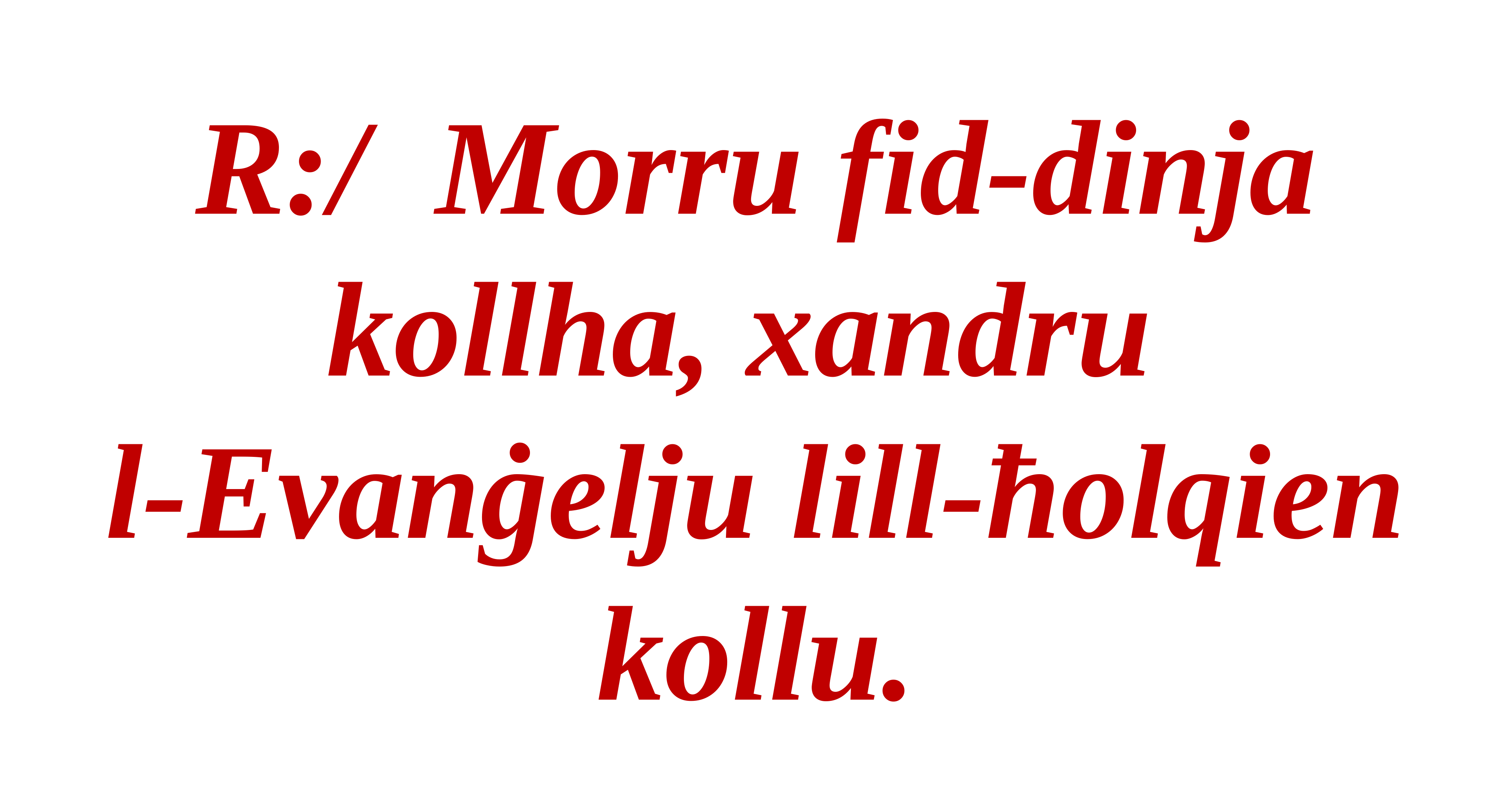

R:/  Morru fid-dinja kollha, xandru
l-Evanġelju lill-ħolqien kollu.